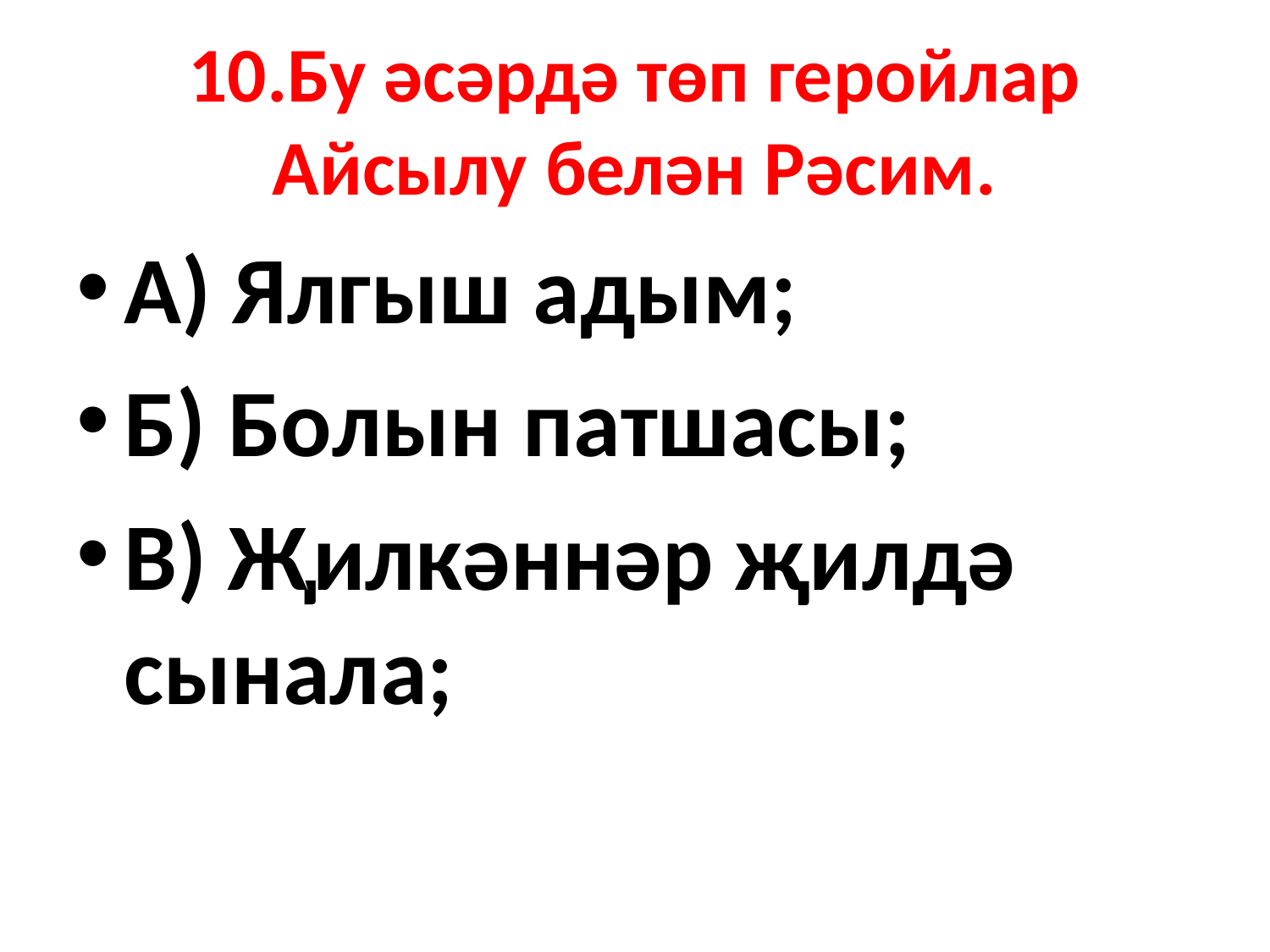

# 10.Бу әсәрдә төп геройлар Айсылу белән Рәсим.
А) Ялгыш адым;
Б) Болын патшасы;
В) Җилкәннәр җилдә сынала;